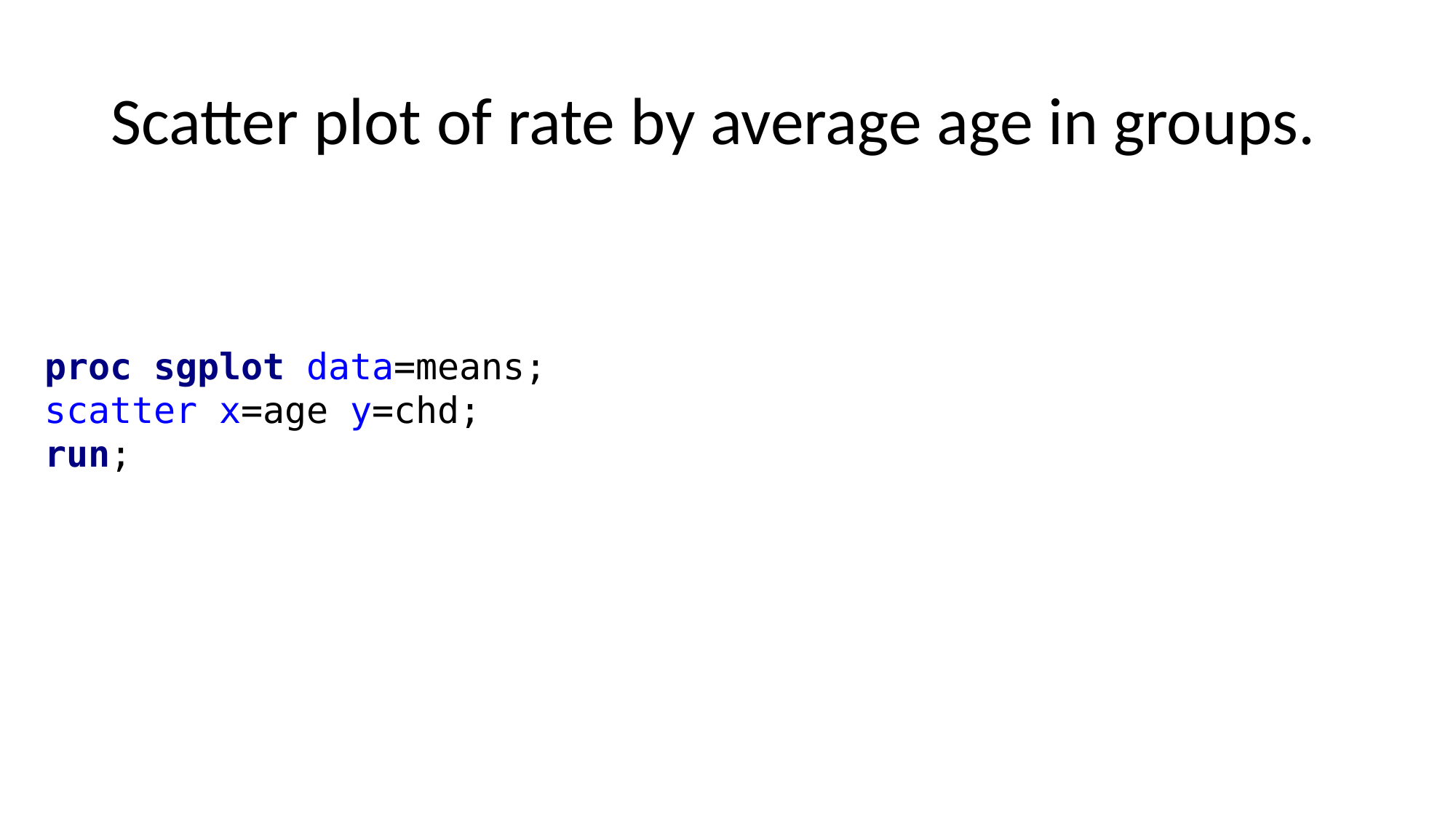

# Scatter plot of rate by average age in groups.
proc sgplot data=means;
scatter x=age y=chd;
run;